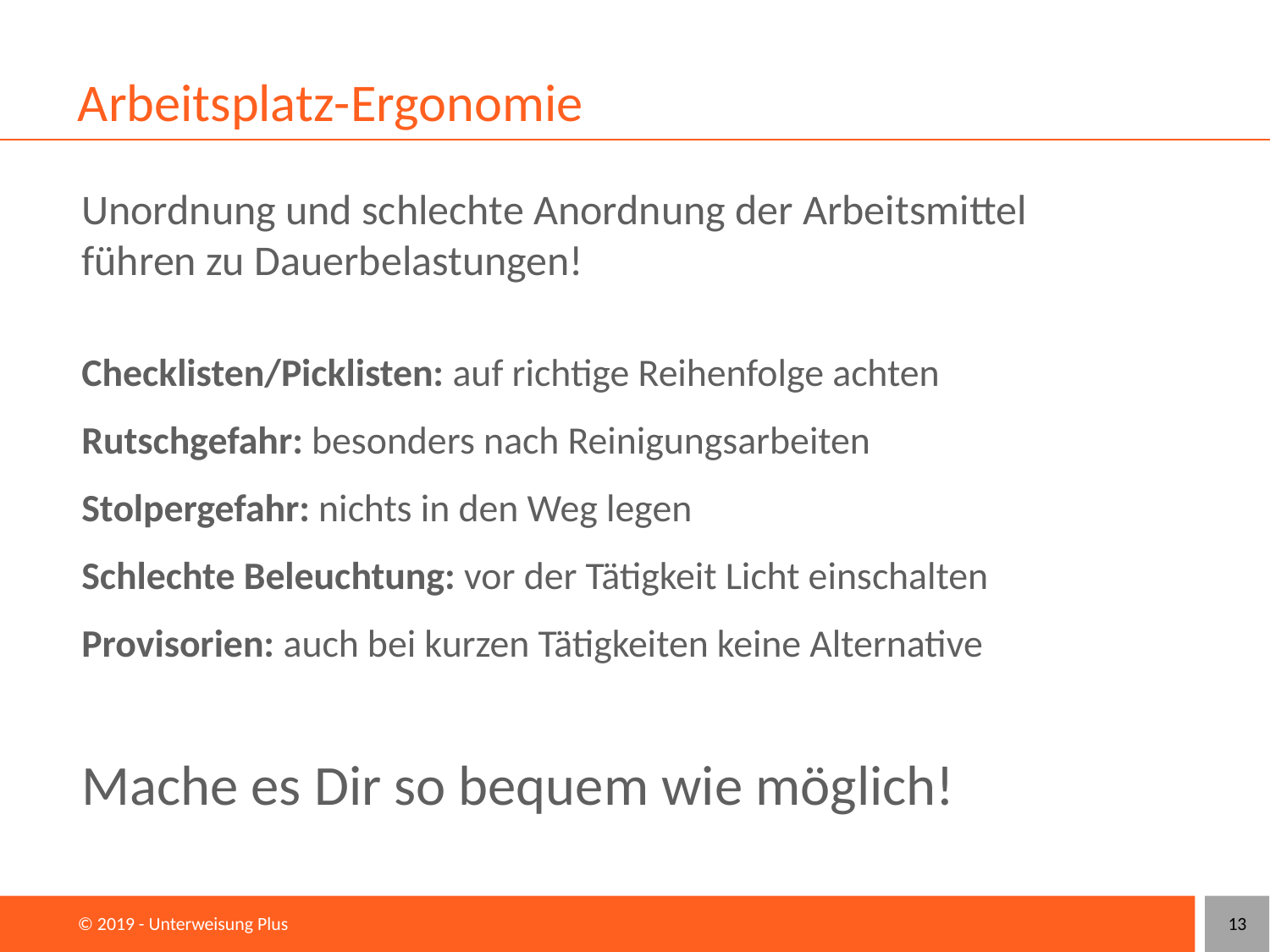

# Arbeitsplatz-Ergonomie
Unordnung und schlechte Anordnung der Arbeitsmittel führen zu Dauerbelastungen!

Checklisten/Picklisten: auf richtige Reihenfolge achten
Rutschgefahr: besonders nach Reinigungsarbeiten
Stolpergefahr: nichts in den Weg legen
Schlechte Beleuchtung: vor der Tätigkeit Licht einschalten
Provisorien: auch bei kurzen Tätigkeiten keine Alternative

Mache es Dir so bequem wie möglich!

© 2019 - Unterweisung Plus
13